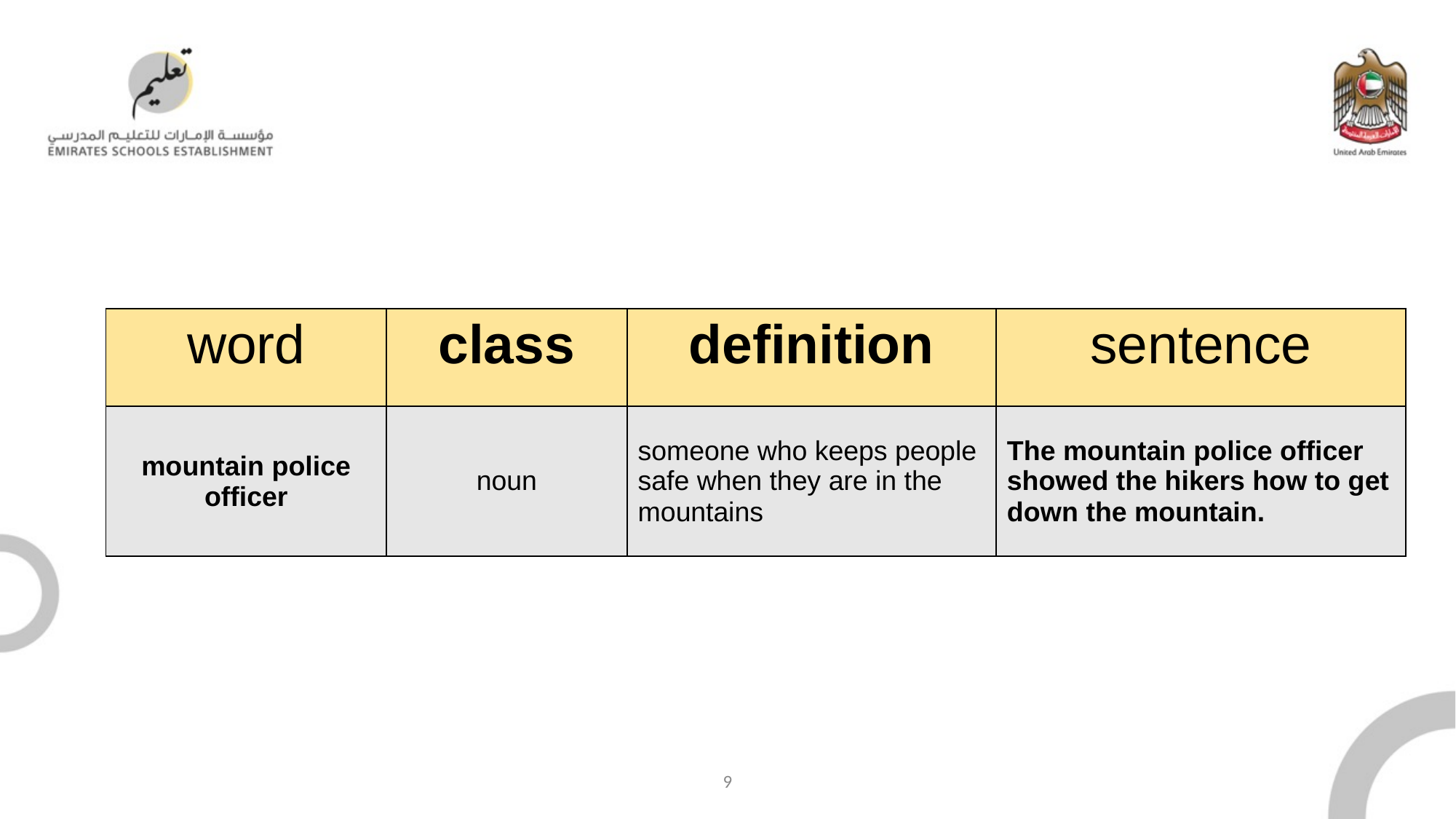

| word | class | definition | sentence |
| --- | --- | --- | --- |
| mountain police officer | noun | someone who keeps people safe when they are in the mountains | The mountain police officer showed the hikers how to get down the mountain. |
9